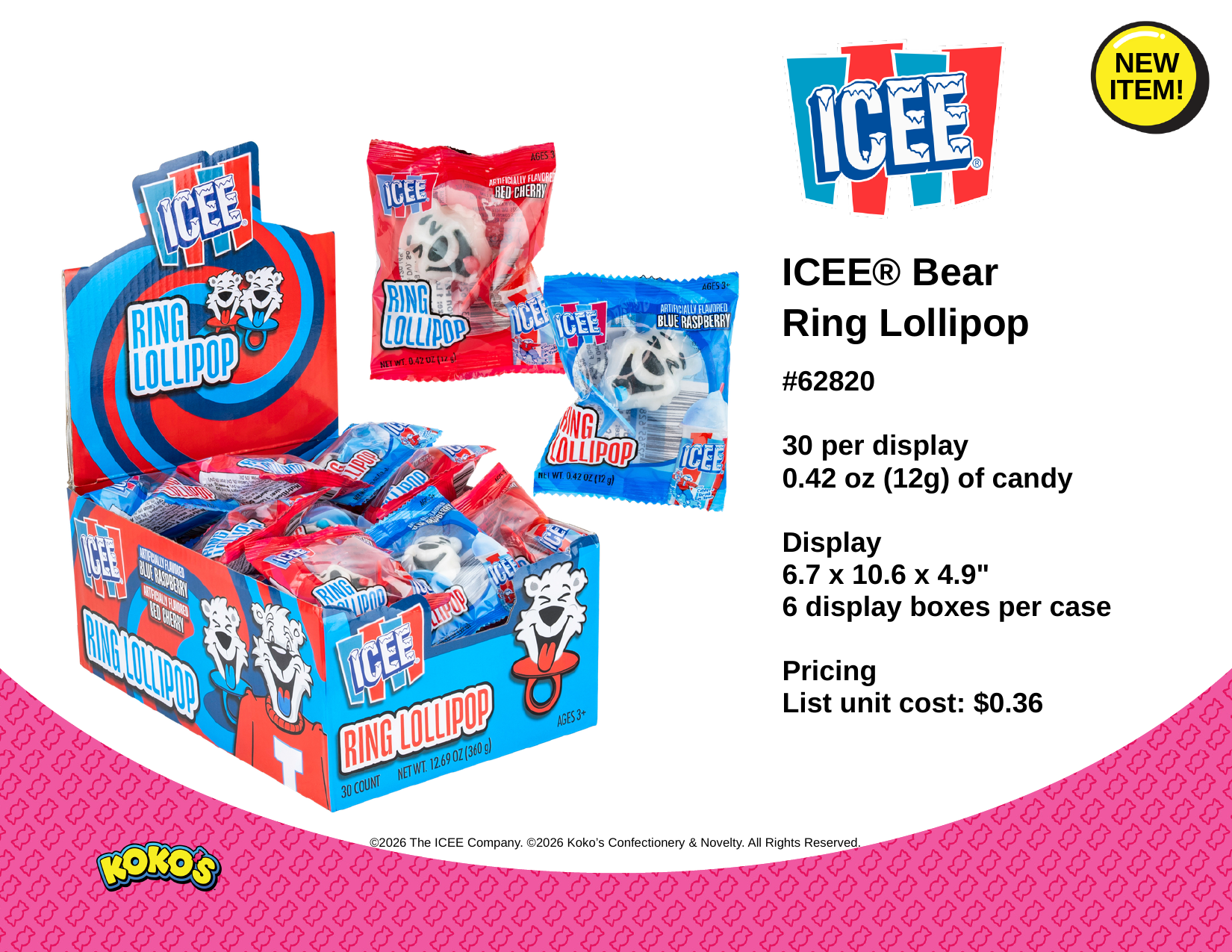

NEW
ITEM!

ICEE® Bear
Ring Lollipop

#62820

30 per display
0.42 oz (12g) of candy

Display
6.7 x 10.6 x 4.9"
6 display boxes per case

Pricing
List unit cost: $0.36
©2026 The ICEE Company. ©2026 Koko’s Confectionery & Novelty. All Rights Reserved.